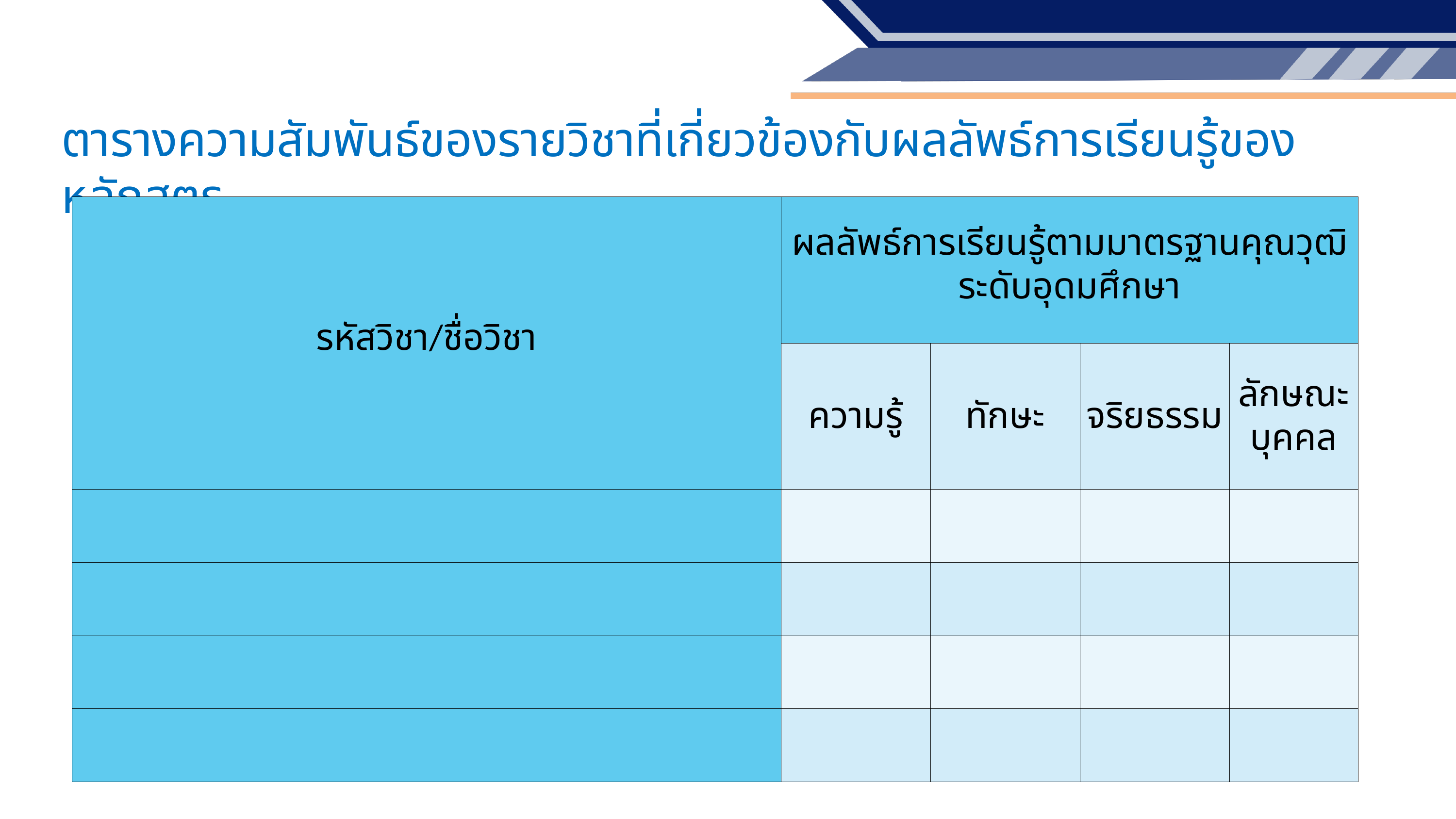

ตารางความสัมพันธ์ของรายวิชาที่เกี่ยวข้องกับผลลัพธ์การเรียนรู้ของหลักสูตร
| รหัสวิชา/ชื่อวิชา | ผลลัพธ์การเรียนรู้ตามมาตรฐานคุณวุฒิระดับอุดมศึกษา | ผลลัพธ์การเรียนรู้ตามมาตรฐานคุณวุฒิระดับอุดมศึกษา | ผลลัพธ์การเรียนรู้ตามมาตรฐานคุณวุฒิระดับอุดมศึกษา | ผลลัพธ์การเรียนรู้ตามมาตรฐานคุณวุฒิระดับอุดมศึกษา |
| --- | --- | --- | --- | --- |
| รหัสวิชา/ชื่อวิชา | ความรู้ | ทักษะ | จริยธรรม | ลักษณะบุคคล |
|  |  |  |  |  |
|  |  |  |  |  |
|  |  |  |  |  |
|  |  |  |  |  |